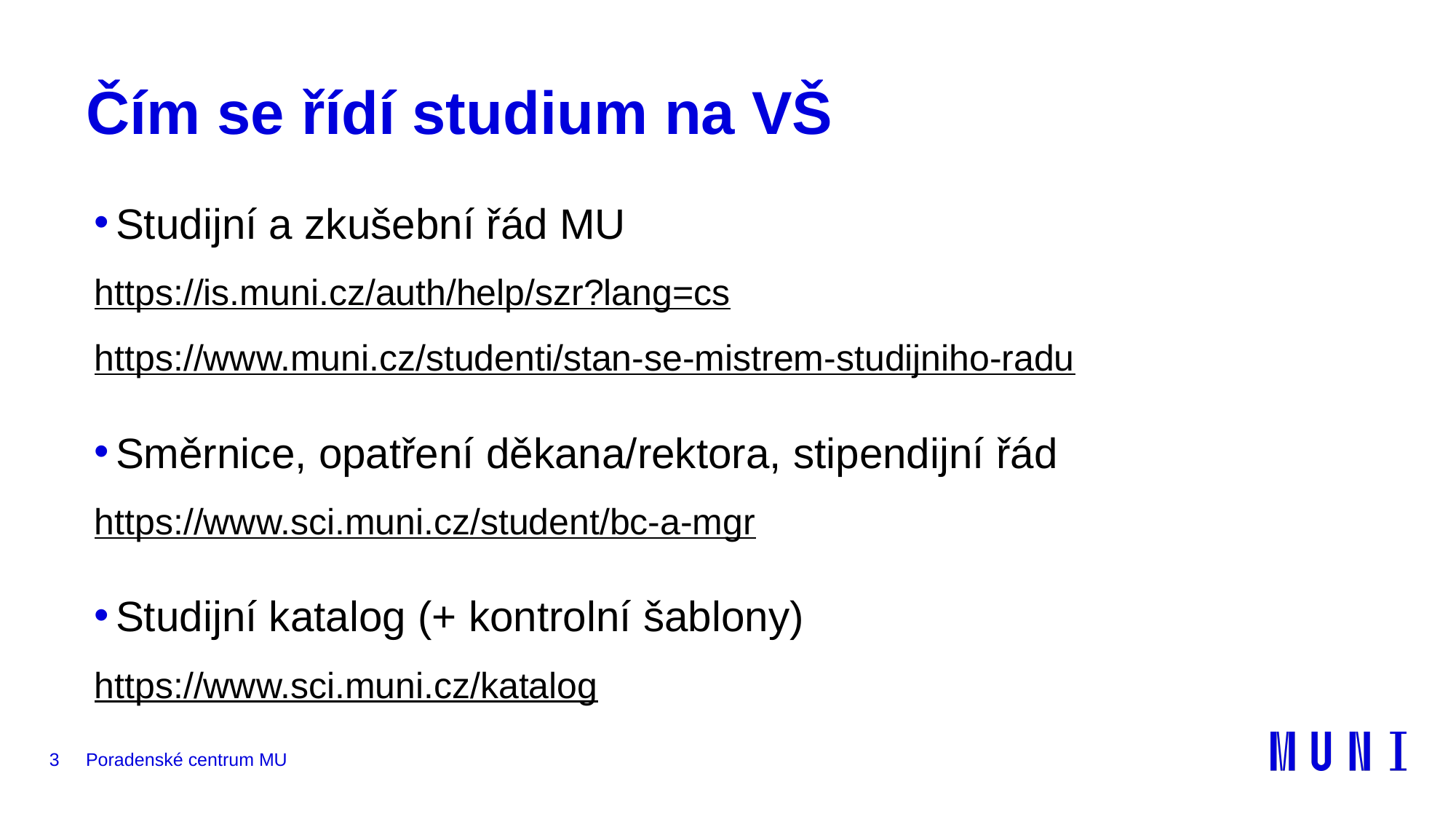

# Čím se řídí studium na VŠ
Studijní a zkušební řád MU
https://is.muni.cz/auth/help/szr?lang=cs
https://www.muni.cz/studenti/stan-se-mistrem-studijniho-radu

Směrnice, opatření děkana/rektora, stipendijní řád
https://www.sci.muni.cz/student/bc-a-mgr

Studijní katalog (+ kontrolní šablony)
https://www.sci.muni.cz/katalog

3
Poradenské centrum MU